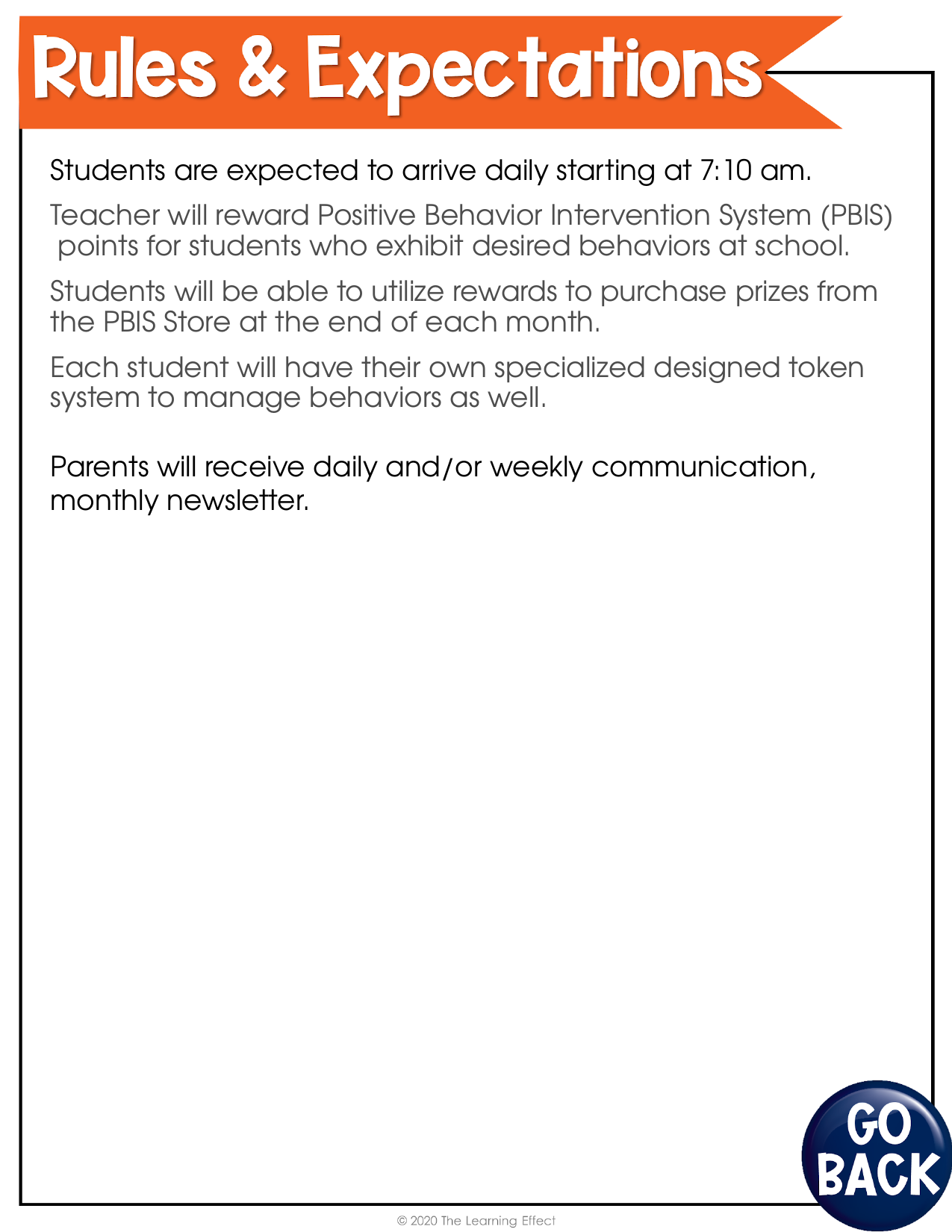

Students are expected to arrive daily starting at 7:10 am.
Teacher will reward Positive Behavior Intervention System (PBIS)  points for students who exhibit desired behaviors at school.
Students will be able to utilize rewards to purchase prizes from the PBIS Store at the end of each month.
Each student will have their own specialized designed token system to manage behaviors as well.

Parents will receive daily and/or weekly communication, monthly newsletter.